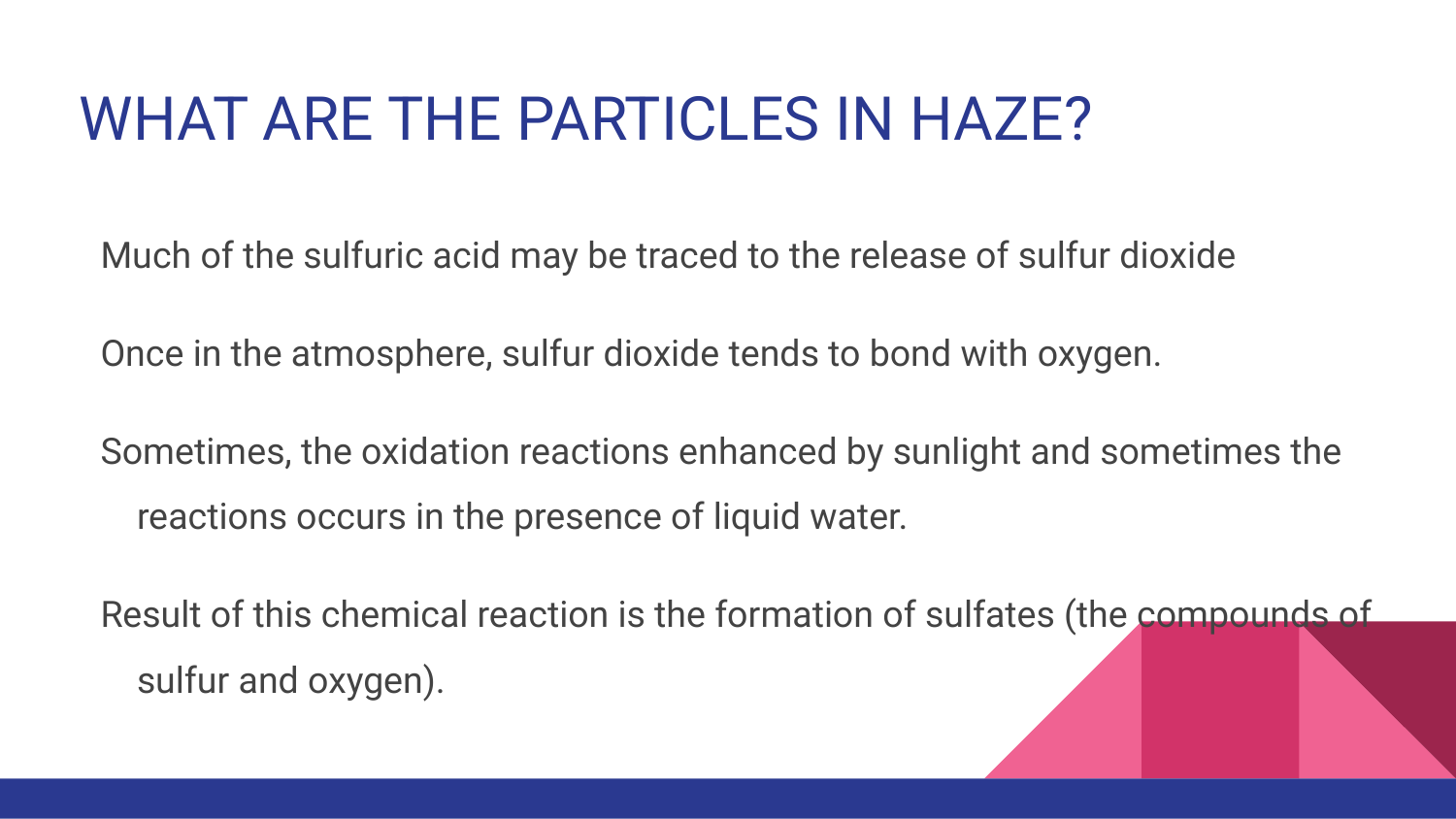

# WHAT ARE THE PARTICLES IN HAZE?
Much of the sulfuric acid may be traced to the release of sulfur dioxide
Once in the atmosphere, sulfur dioxide tends to bond with oxygen.
Sometimes, the oxidation reactions enhanced by sunlight and sometimes the reactions occurs in the presence of liquid water.
Result of this chemical reaction is the formation of sulfates (the compounds of sulfur and oxygen).